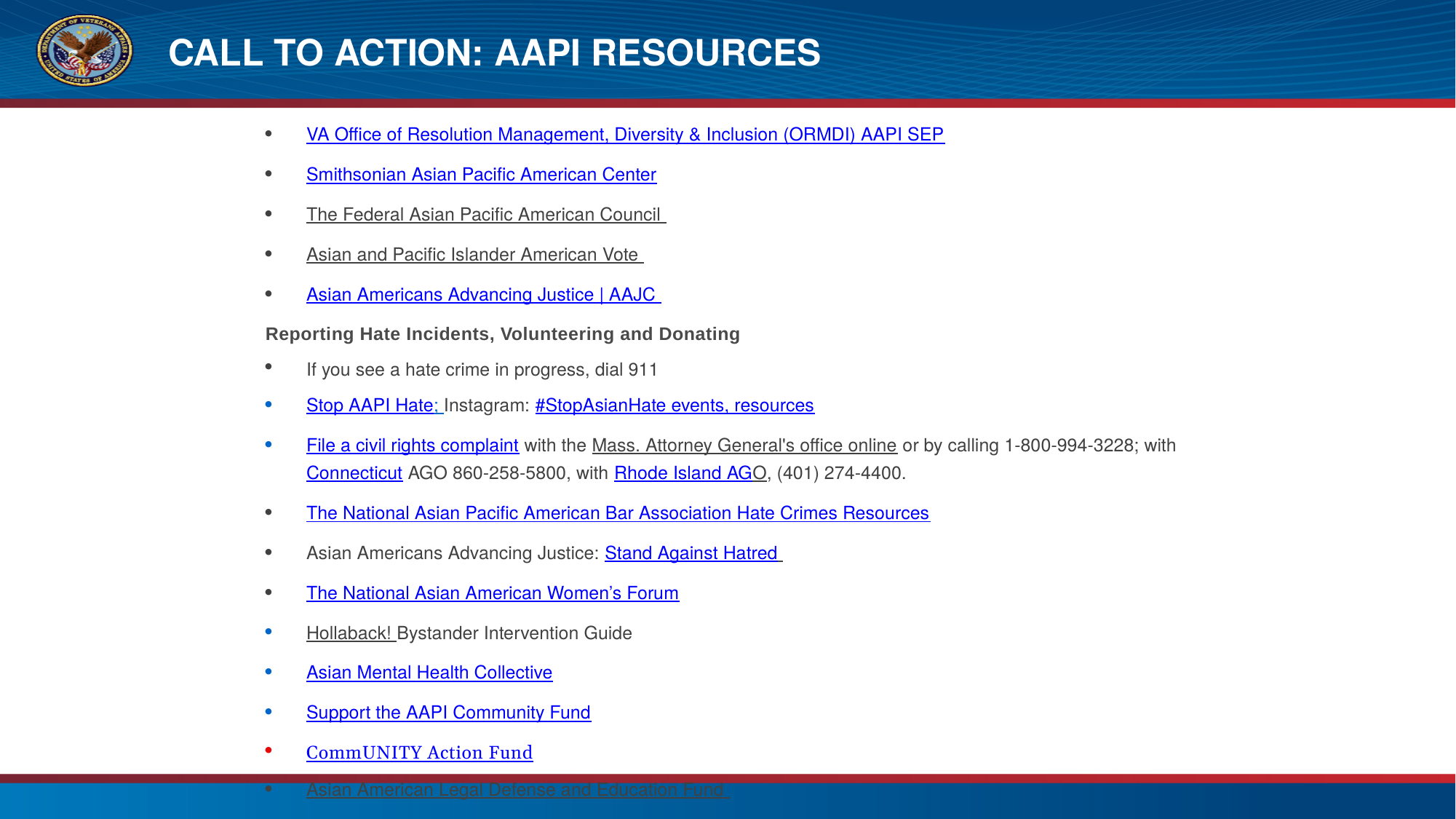

# Call to action: AAPI Resources

VA Office of Resolution Management, Diversity & Inclusion (ORMDI) AAPI SEP
Smithsonian Asian Pacific American Center
The Federal Asian Pacific American Council
Asian and Pacific Islander American Vote
Asian Americans Advancing Justice | AAJC
Reporting Hate Incidents, Volunteering and Donating
If you see a hate crime in progress, dial 911
Stop AAPI Hate; Instagram: #StopAsianHate events, resources
File a civil rights complaint with the Mass. Attorney General's office online or by calling 1-800-994-3228; with Connecticut AGO 860-258-5800, with Rhode Island AGO, (401) 274-4400.
The National Asian Pacific American Bar Association Hate Crimes Resources
Asian Americans Advancing Justice: Stand Against Hatred
The National Asian American Women’s Forum
Hollaback! Bystander Intervention Guide
Asian Mental Health Collective
Support the AAPI Community Fund
CommUNITY Action Fund
Asian American Legal Defense and Education Fund
The Asian American Foundation (TAAF)